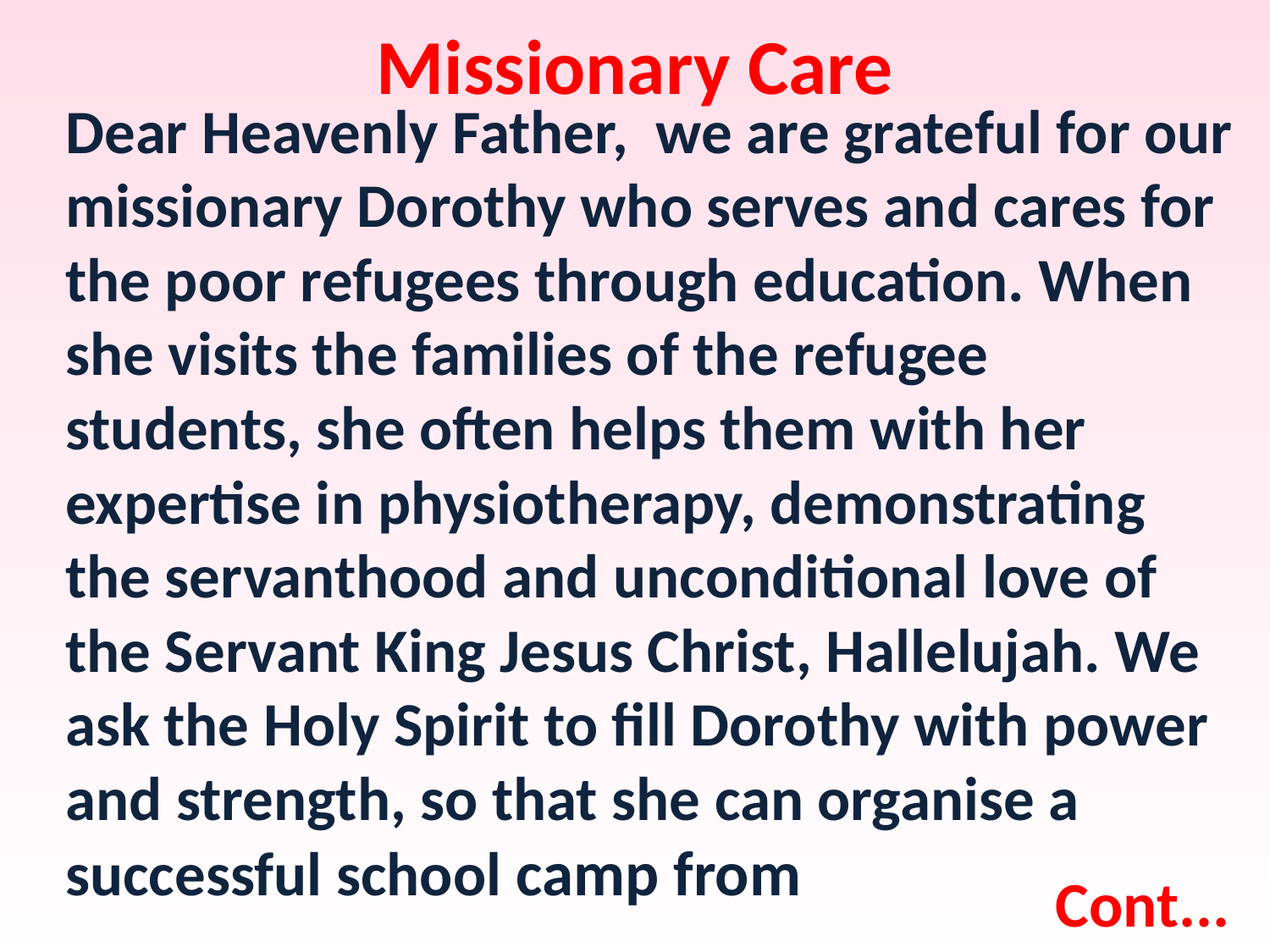

Missionary Care
Dear Heavenly Father,  we are grateful for our missionary Dorothy who serves and cares for the poor refugees through education. When she visits the families of the refugee students, she often helps them with her expertise in physiotherapy, demonstrating the servanthood and unconditional love of the Servant King Jesus Christ, Hallelujah. We ask the Holy Spirit to fill Dorothy with power and strength, so that she can organise a successful school camp from
Cont...